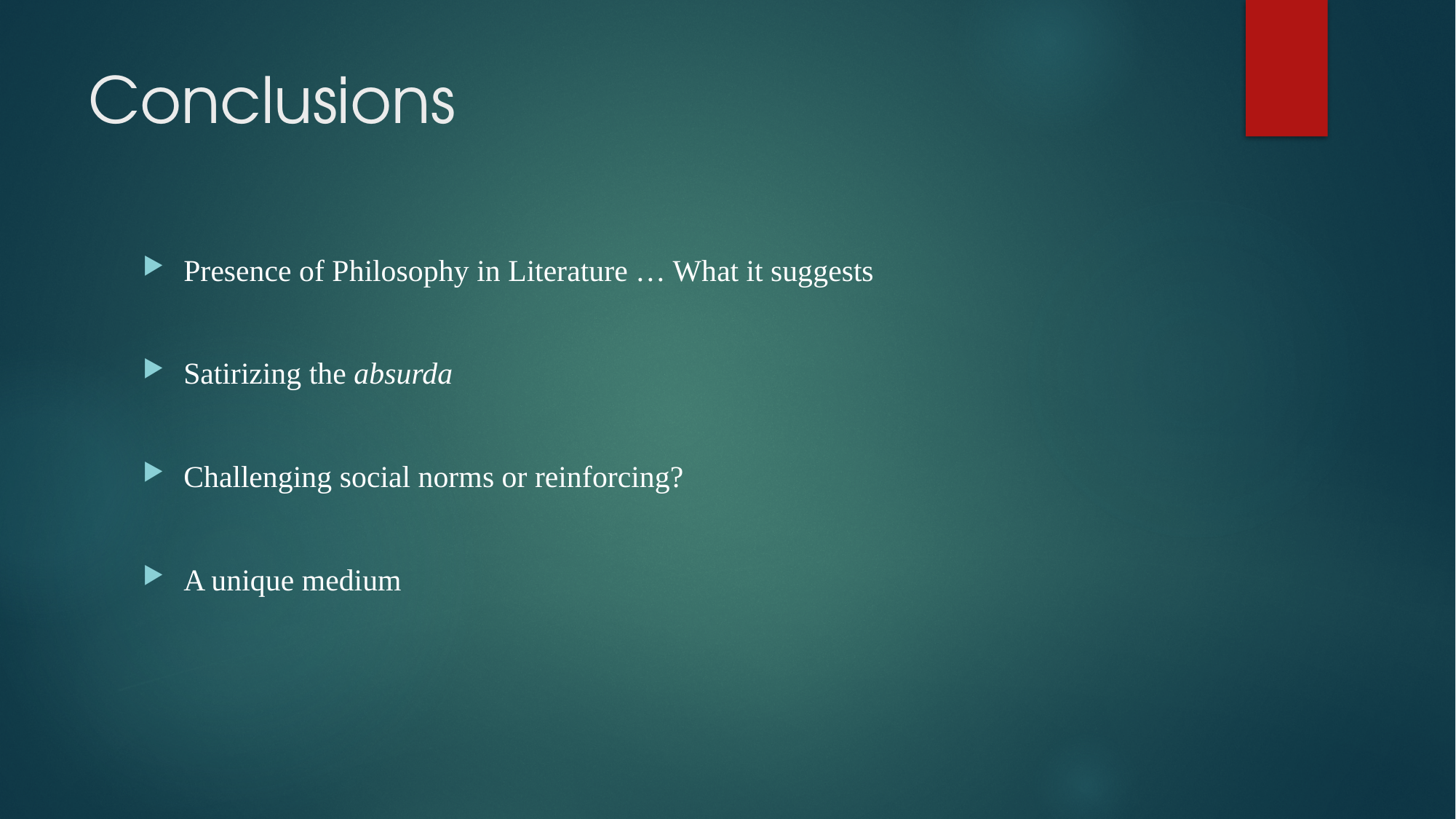

# Conclusions
Presence of Philosophy in Literature … What it suggests

Satirizing the absurda

Challenging social norms or reinforcing?

A unique medium